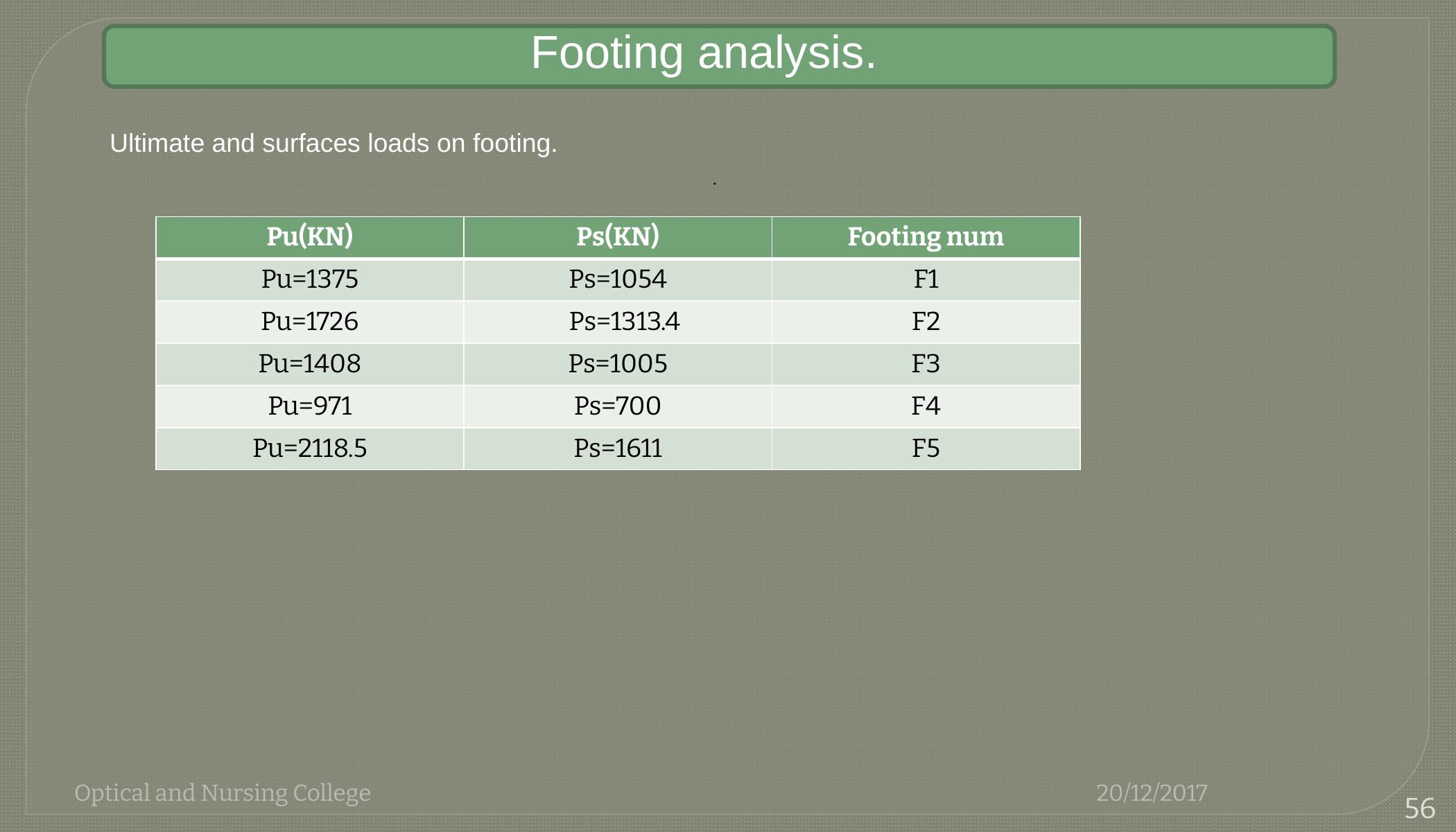

Footing analysis.

Ultimate and surfaces loads on footing.

 .
| Pu(KN) | Ps(KN) | Footing num |
| --- | --- | --- |
| Pu=1375 | Ps=1054 | F1 |
| Pu=1726 | Ps=1313.4 | F2 |
| Pu=1408 | Ps=1005 | F3 |
| Pu=971 | Ps=700 | F4 |
| Pu=2118.5 | Ps=1611 | F5 |
Optical and Nursing College
20/12/2017
56